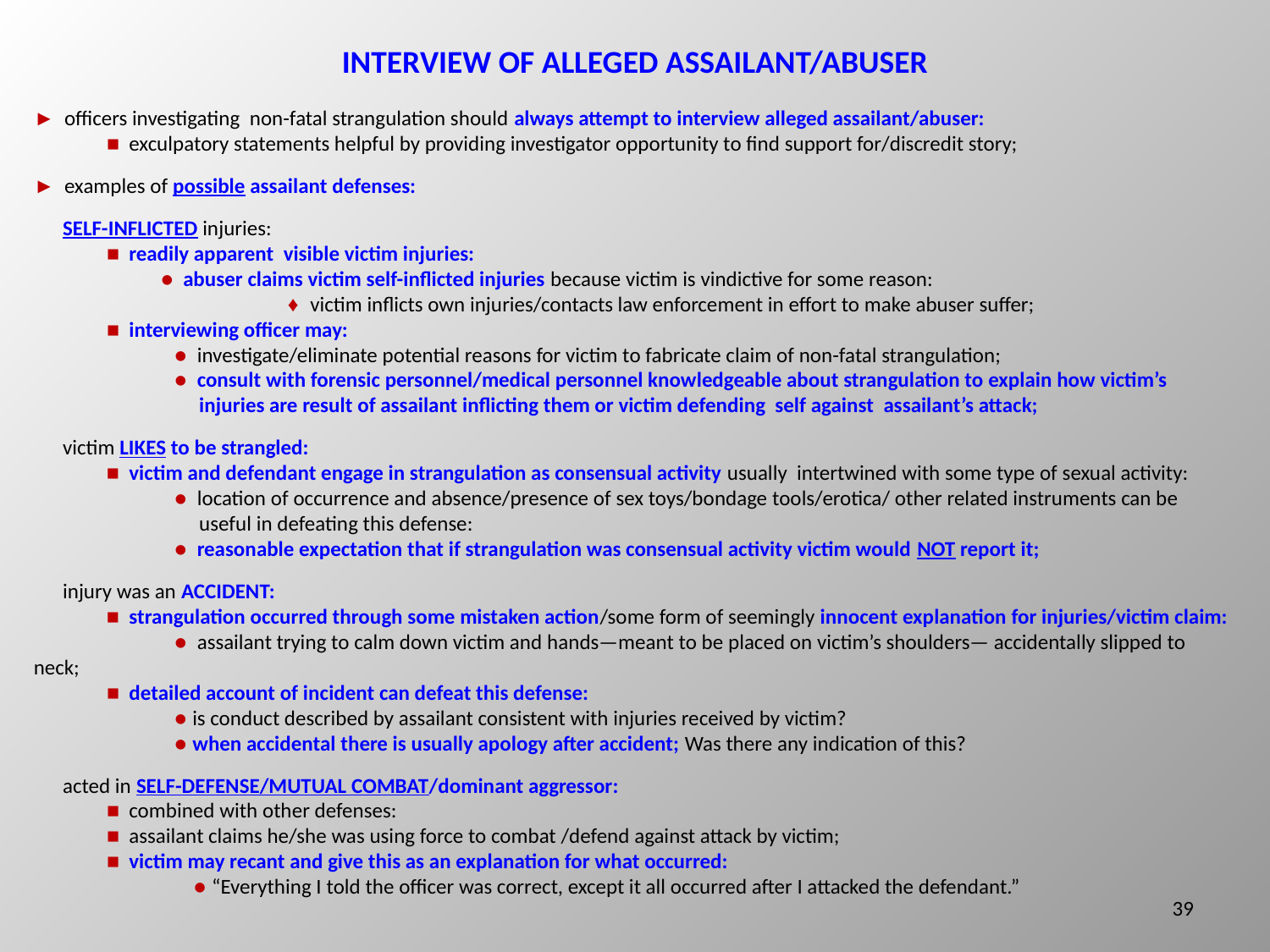

INTERVIEW OF ALLEGED ASSAILANT/ABUSER

►  officers investigating  non-fatal strangulation should always attempt to interview alleged assailant/abuser:
               ■  exculpatory statements helpful by providing investigator opportunity to find support for/discredit story;

►  examples of possible assailant defenses:

      SELF-INFLICTED injuries:
               ■  readily apparent  visible victim injuries:
        	●  abuser claims victim self-inflicted injuries because victim is vindictive for some reason:
     		♦  victim inflicts own injuries/contacts law enforcement in effort to make abuser suffer;
               ■  interviewing officer may:
                             ●  investigate/eliminate potential reasons for victim to fabricate claim of non-fatal strangulation;
                             ●  consult with forensic personnel/medical personnel knowledgeable about strangulation to explain how victim’s
                                  injuries are result of assailant inflicting them or victim defending  self against  assailant’s attack;

      victim LIKES to be strangled:
               ■  victim and defendant engage in strangulation as consensual activity usually  intertwined with some type of sexual activity:
                             ●  location of occurrence and absence/presence of sex toys/bondage tools/erotica/ other related instruments can be
                                  useful in defeating this defense:
                             ●  reasonable expectation that if strangulation was consensual activity victim would NOT report it;

      injury was an ACCIDENT:
               ■  strangulation occurred through some mistaken action/some form of seemingly innocent explanation for injuries/victim claim:
                             ●  assailant trying to calm down victim and hands—meant to be placed on victim’s shoulders— accidentally slipped to neck;
               ■  detailed account of incident can defeat this defense:
                             ● is conduct described by assailant consistent with injuries received by victim?
                             ● when accidental there is usually apology after accident; Was there any indication of this?

      acted in SELF-DEFENSE/MUTUAL COMBAT/dominant aggressor:
               ■  combined with other defenses:
               ■  assailant claims he/she was using force to combat /defend against attack by victim;
               ■  victim may recant and give this as an explanation for what occurred:
                                 ● “Everything I told the officer was correct, except it all occurred after I attacked the defendant.”
39